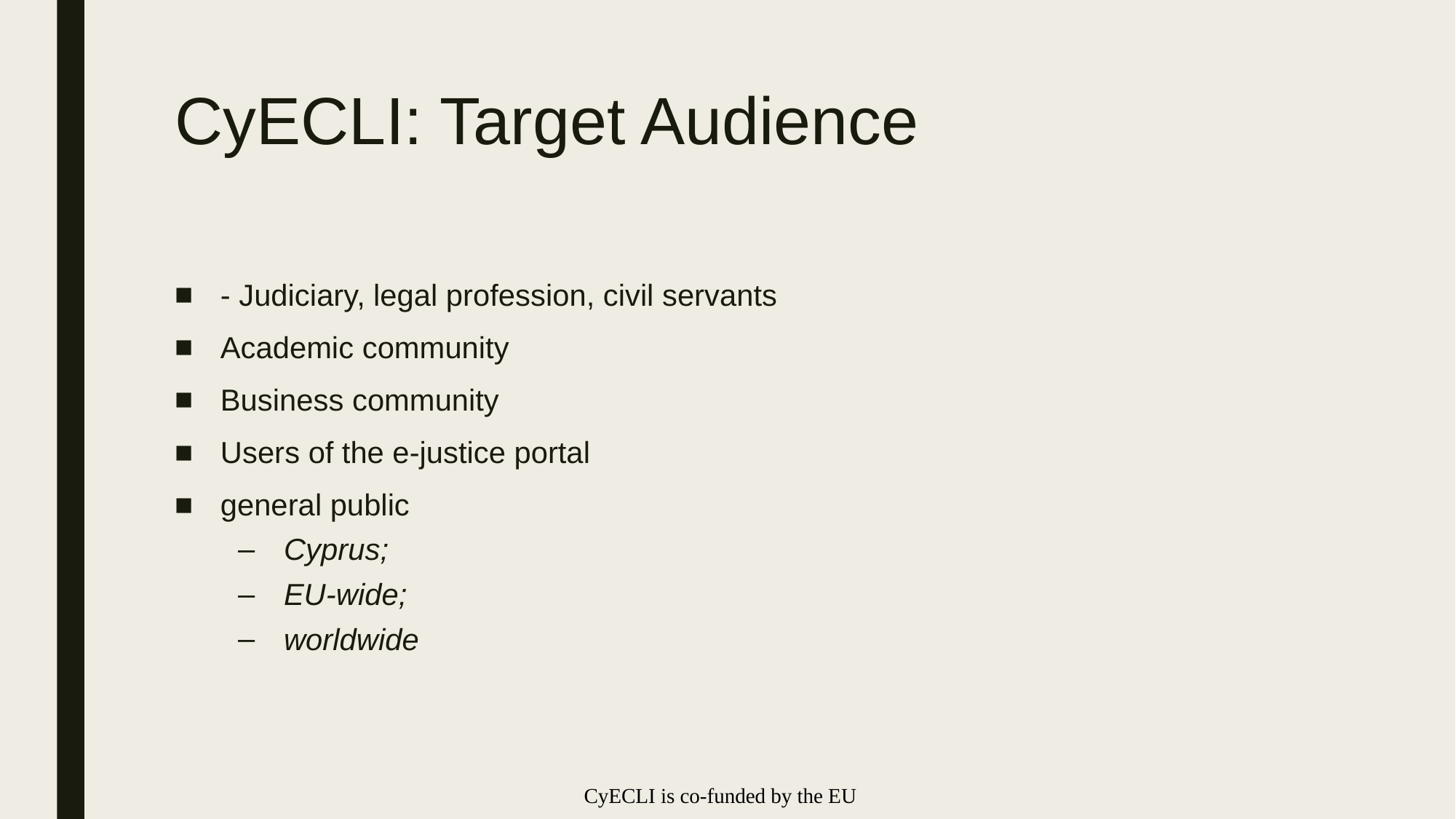

# CyECLI: Target Audience
- Judiciary, legal profession, civil servants
Academic community
Business community
Users of the e-justice portal
general public
Cyprus;
EU-wide;
worldwide

CyECLI is co-funded by the EU